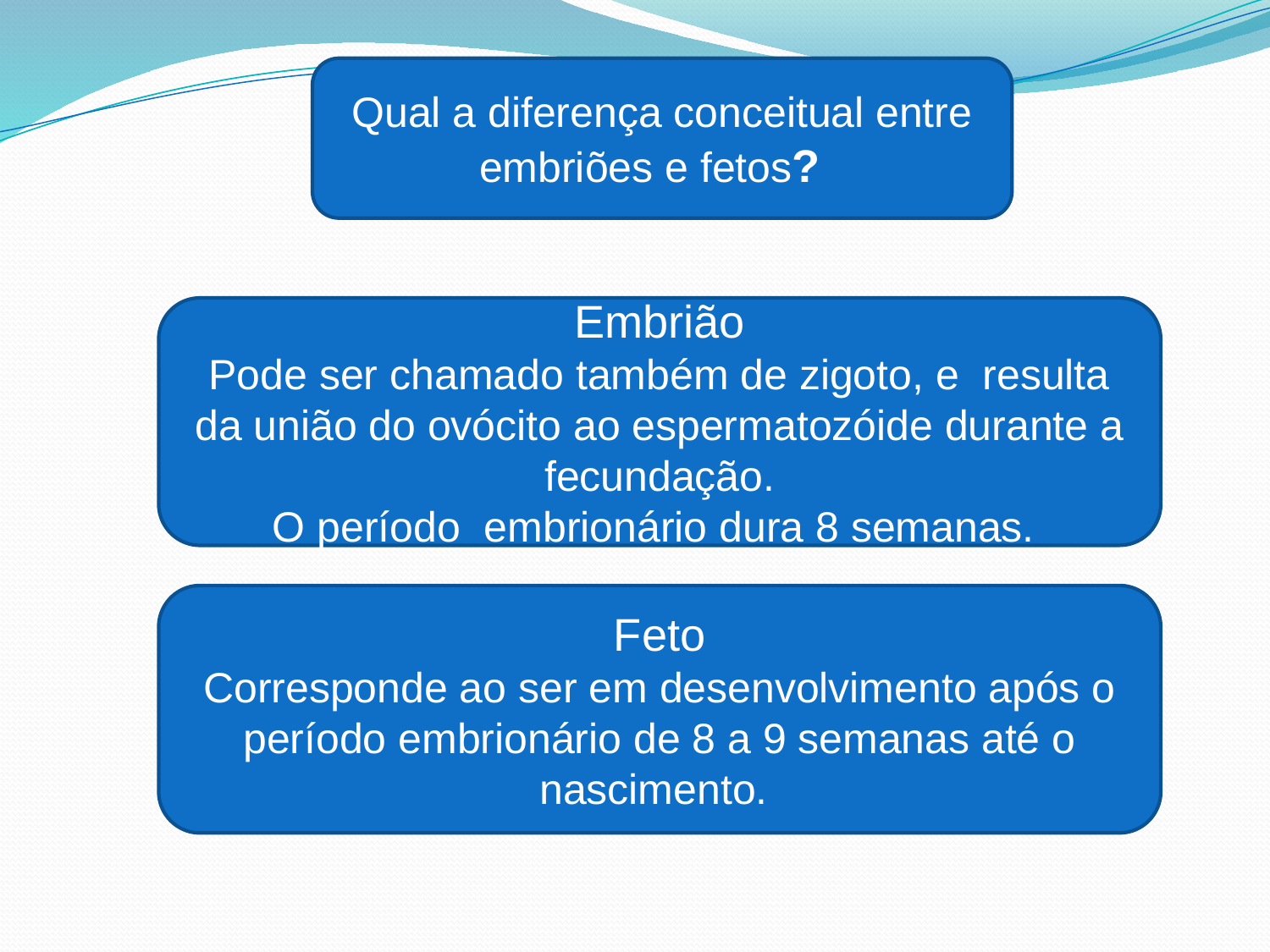

Qual a diferença conceitual entre
embriões e fetos?
Embrião
Pode ser chamado também de zigoto, e  resulta da união do ovócito ao espermatozóide durante a fecundação.
O período  embrionário dura 8 semanas.
Feto
Corresponde ao ser em desenvolvimento após o período embrionário de 8 a 9 semanas até o nascimento.